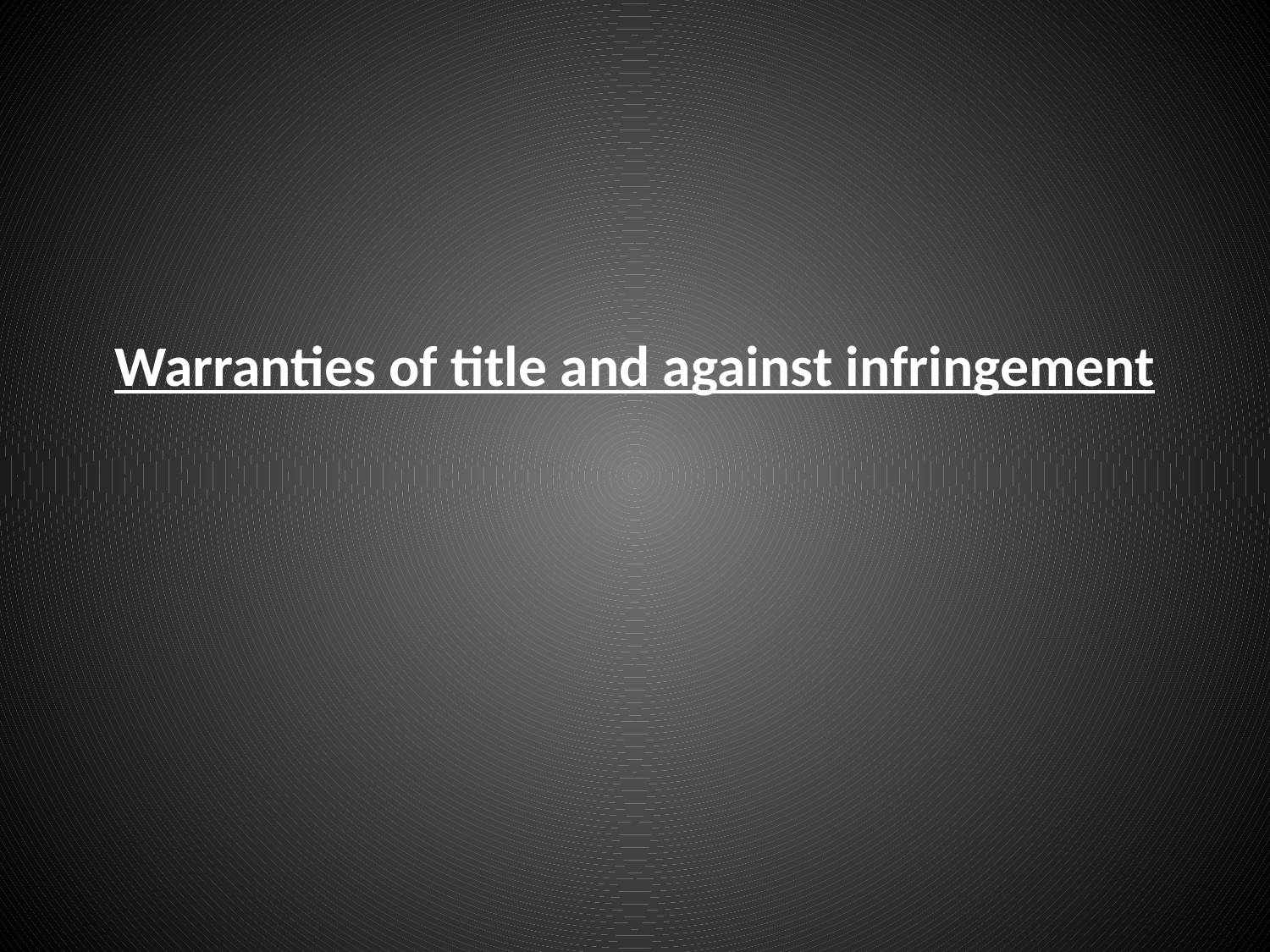

# Warranties of title and against infringement